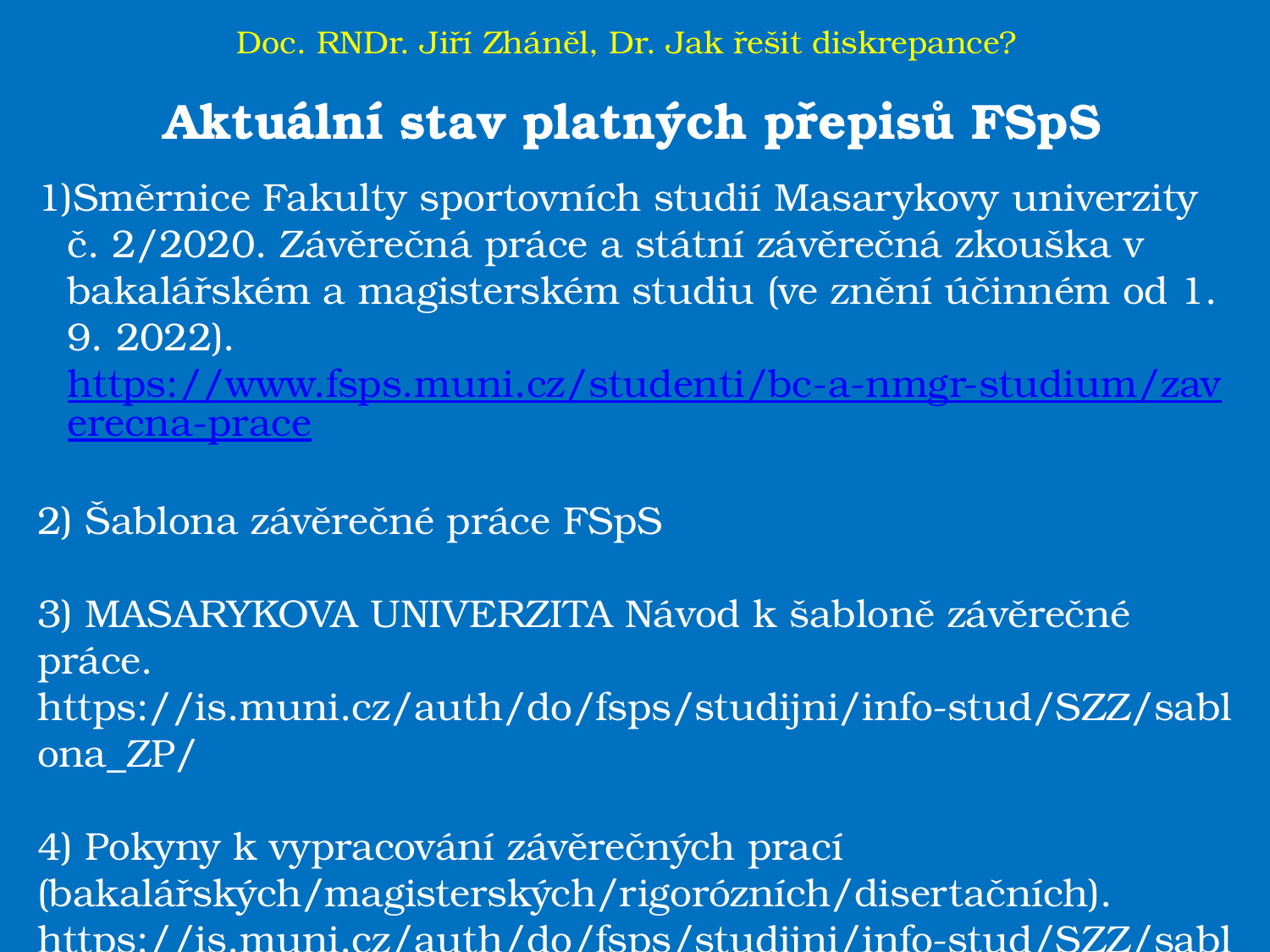

Doc. RNDr. Jiří Zháněl, Dr. Jak řešit diskrepance?
Aktuální stav platných přepisů FSpS
Směrnice Fakulty sportovních studií Masarykovy univerzity č. 2/2020. Závěrečná práce a státní závěrečná zkouška v bakalářském a magisterském studiu (ve znění účinném od 1. 9. 2022). https://www.fsps.muni.cz/studenti/bc-a-nmgr-studium/zaverecna-prace

2) Šablona závěrečné práce FSpS

3) MASARYKOVA UNIVERZITA Návod k šabloně závěrečné práce. https://is.muni.cz/auth/do/fsps/studijni/info-stud/SZZ/sablona_ZP/

4) Pokyny k vypracování závěrečných prací (bakalářských/magisterských/rigorózních/disertačních). https://is.muni.cz/auth/do/fsps/studijni/info-stud/SZZ/sablona_ZP/Pokyny_k_vypracovani_ZP.pdf